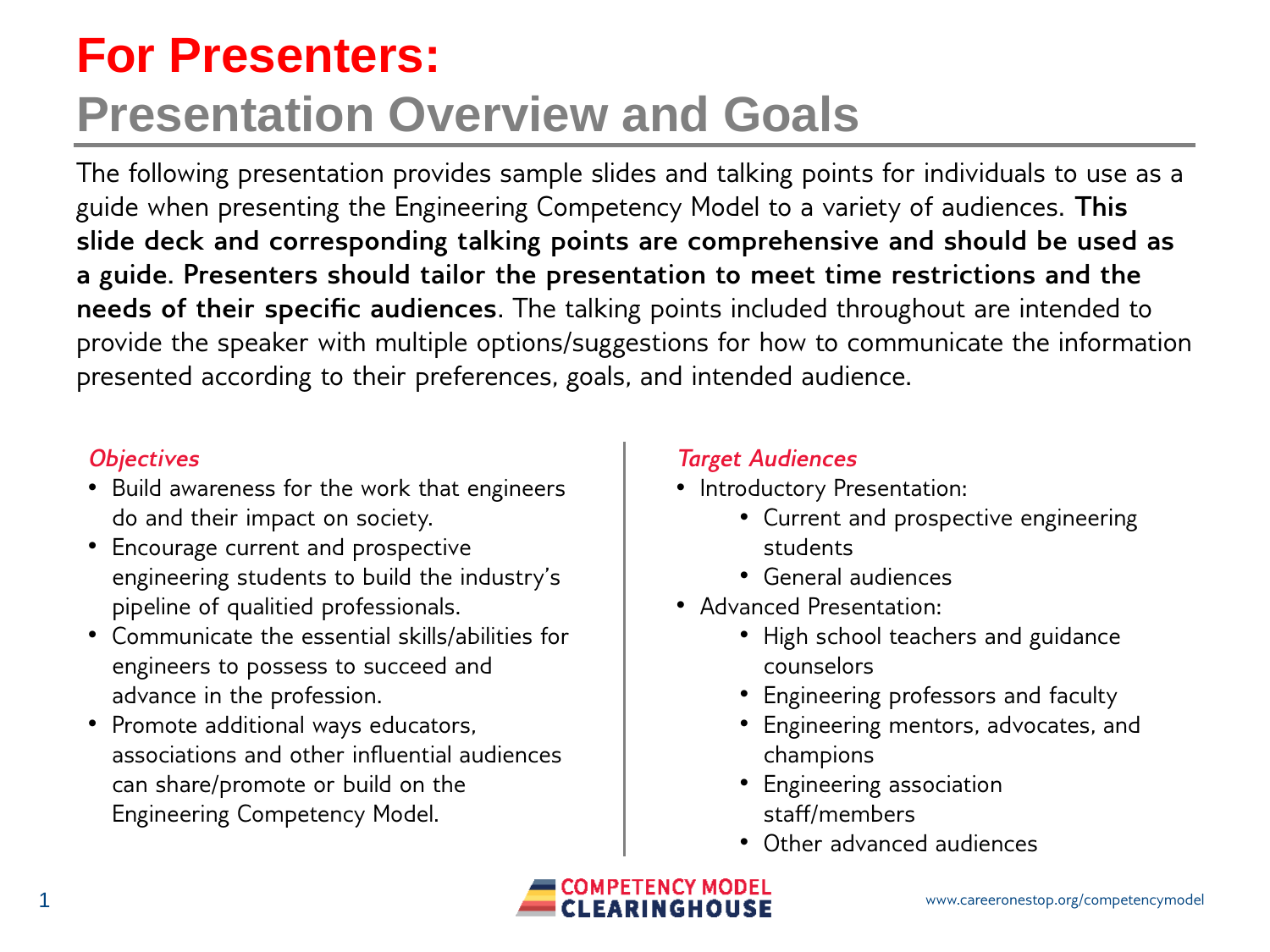

For Presenters:
Presentation Overview and Goals
The following presentation provides sample slides and talking points for individuals to use as a guide when presenting the Engineering Competency Model to a variety of audiences. This slide deck and corresponding talking points are comprehensive and should be used as a guide. Presenters should tailor the presentation to meet time restrictions and the needs of their specific audiences. The talking points included throughout are intended to provide the speaker with multiple options/suggestions for how to communicate the information presented according to their preferences, goals, and intended audience.
Objectives
Build awareness for the work that engineers do and their impact on society.
Encourage current and prospective engineering students to build the industry’s pipeline of qualitied professionals.
Communicate the essential skills/abilities for engineers to possess to succeed and advance in the profession.
Promote additional ways educators, associations and other influential audiences can share/promote or build on the Engineering Competency Model.

Target Audiences
Introductory Presentation:
Current and prospective engineering students
General audiences
Advanced Presentation:
High school teachers and guidance counselors
Engineering professors and faculty
Engineering mentors, advocates, and champions
Engineering association staff/members
Other advanced audiences